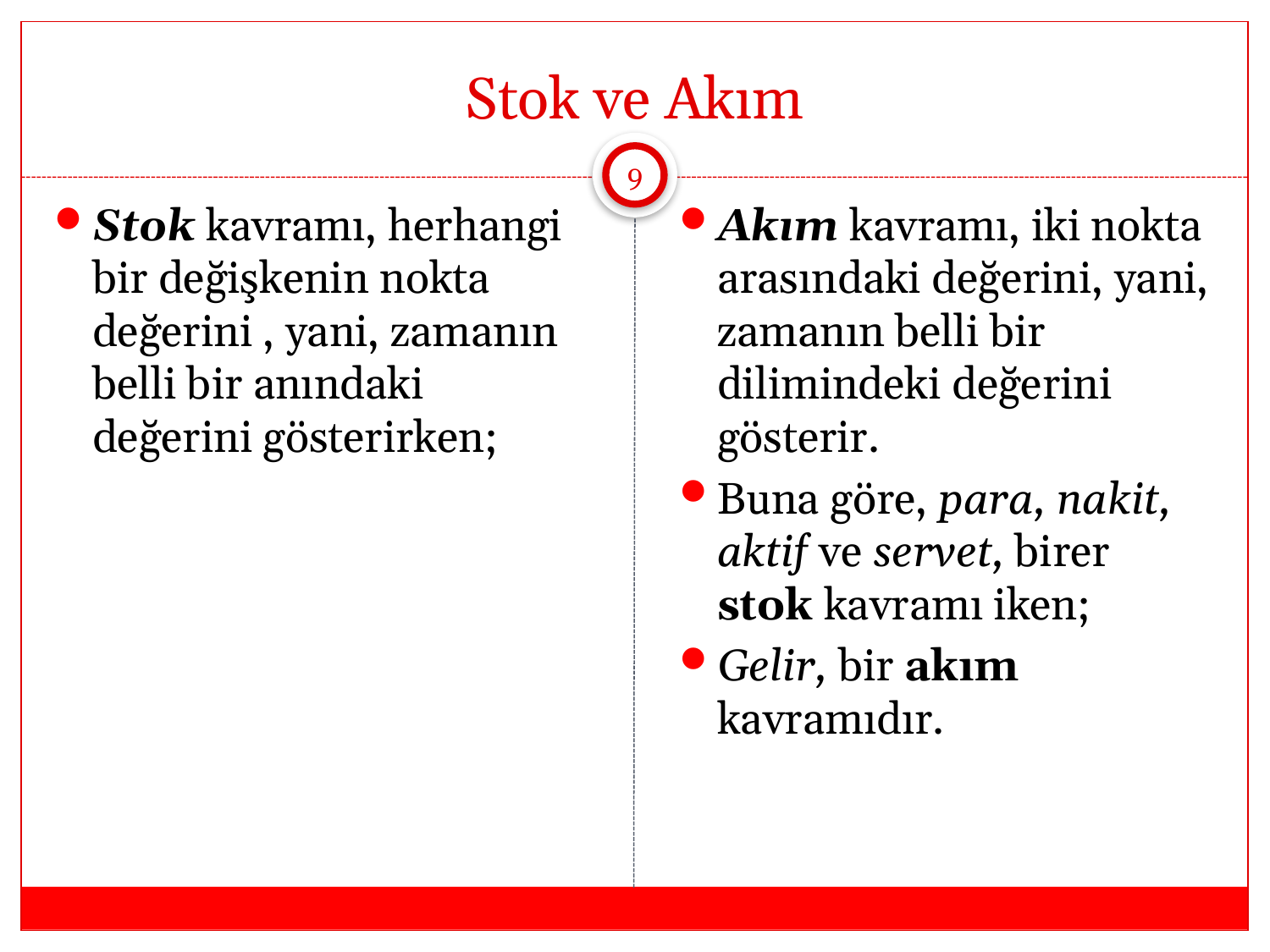

# Stok ve Akım
9
Stok kavramı, herhangi bir değişkenin nokta değerini , yani, zamanın belli bir anındaki değerini gösterirken;
Akım kavramı, iki nokta arasındaki değerini, yani, zamanın belli bir dilimindeki değerini gösterir.
Buna göre, para, nakit, aktif ve servet, birer stok kavramı iken;
Gelir, bir akım kavramıdır.